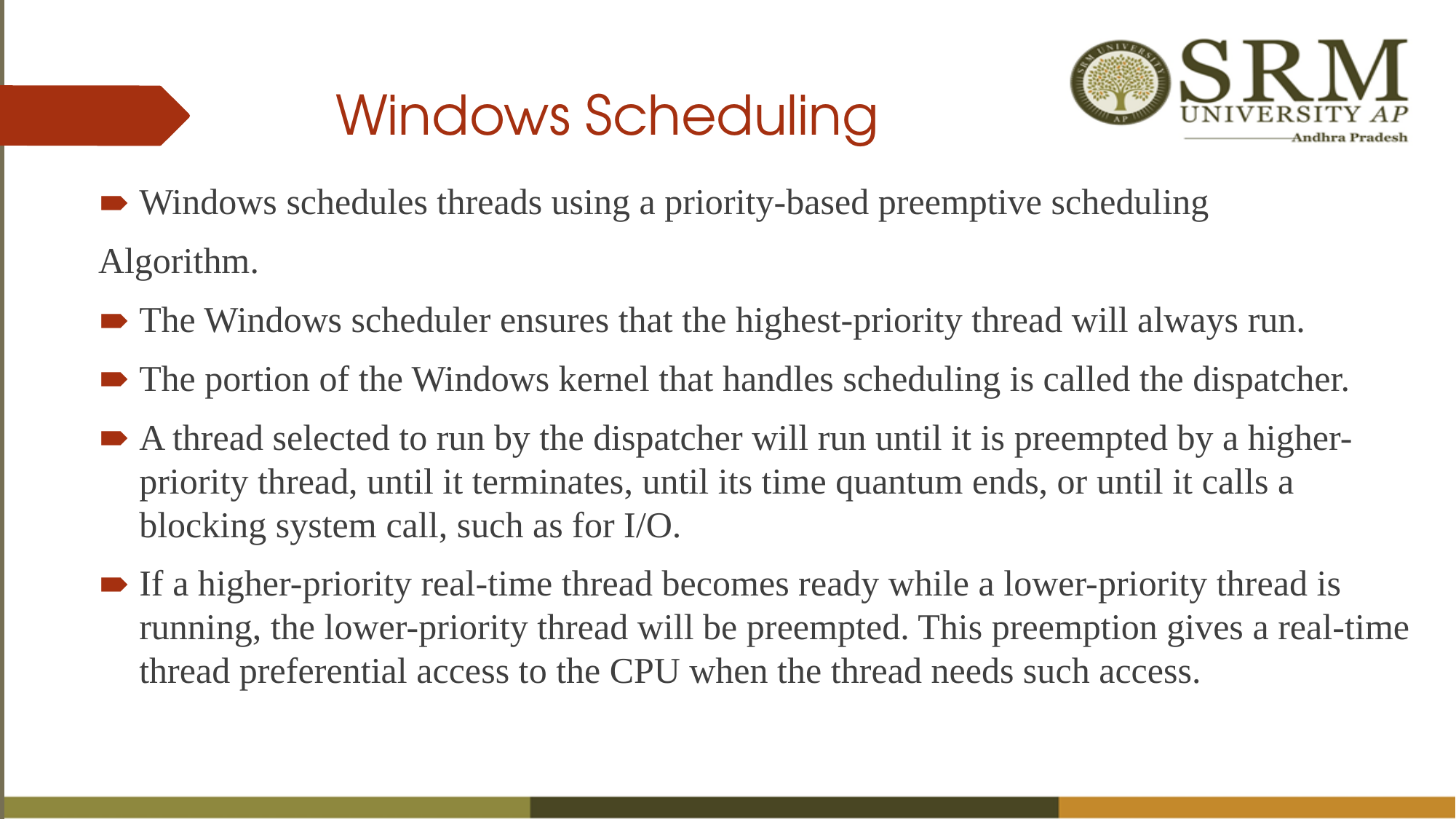

# Windows Scheduling
Windows schedules threads using a priority-based preemptive scheduling
Algorithm.
The Windows scheduler ensures that the highest-priority thread will always run.
The portion of the Windows kernel that handles scheduling is called the dispatcher.
A thread selected to run by the dispatcher will run until it is preempted by a higher-priority thread, until it terminates, until its time quantum ends, or until it calls a blocking system call, such as for I/O.
If a higher-priority real-time thread becomes ready while a lower-priority thread is running, the lower-priority thread will be preempted. This preemption gives a real-time thread preferential access to the CPU when the thread needs such access.